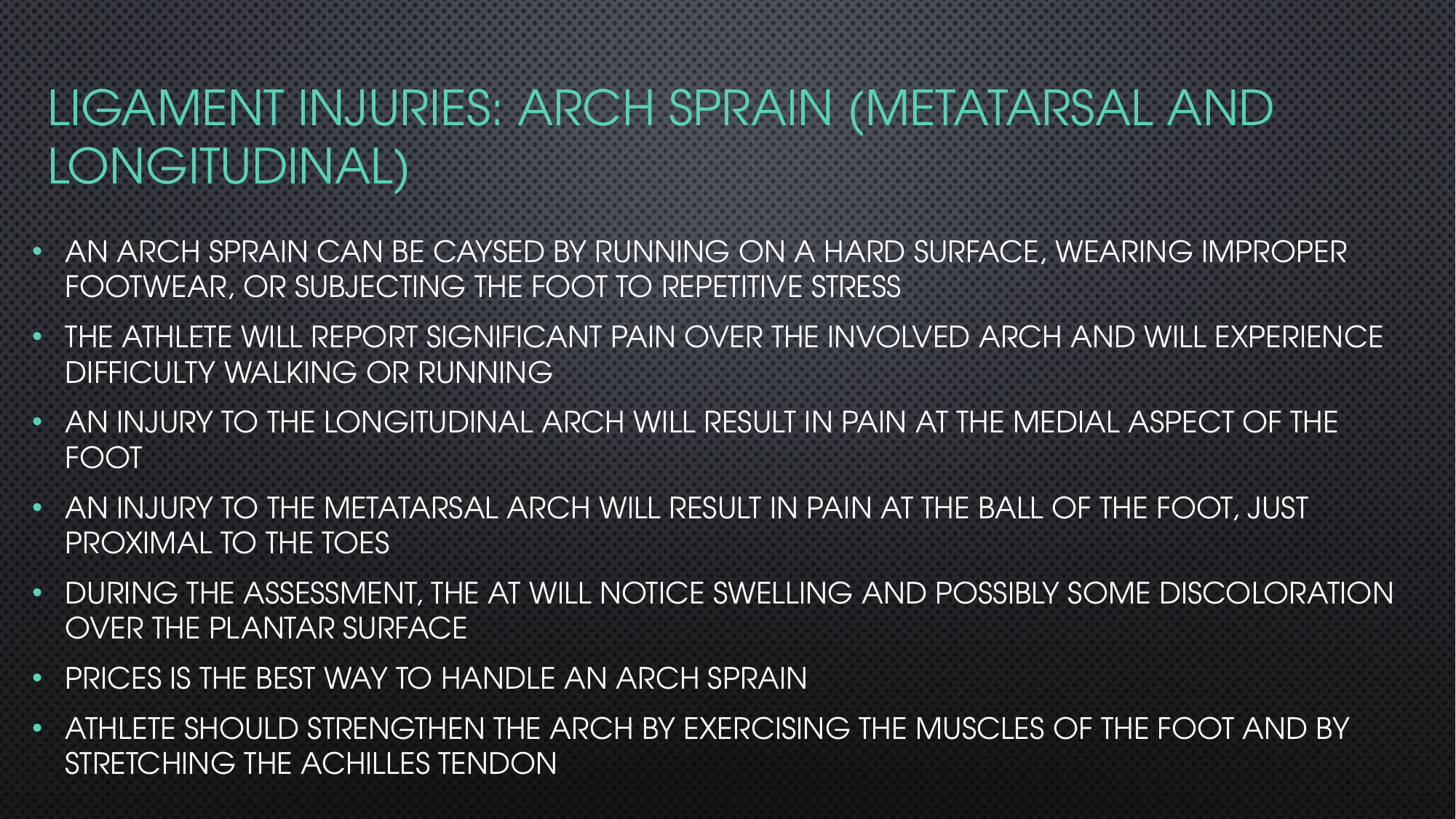

# Ligament Injuries: Arch Sprain (Metatarsal and Longitudinal)
An arch sprain can be caysed by running on a hard surface, wearing improper footwear, or subjecting the foot to repetitive stress
The athlete will report significant pain over the involved arch and will experience difficulty walking or running
An injury to the longitudinal arch will result in pain at the medial aspect of the foot
An injury to the metatarsal arch will result in pain at the ball of the foot, just proximal to the toes
During the assessment, the AT will notice swelling and possibly some discoloration over the plantar surface
PRICES is the best way to handle an arch sprain
Athlete should strengthen the arch by exercising the muscles of the foot and by stretching the Achilles tendon